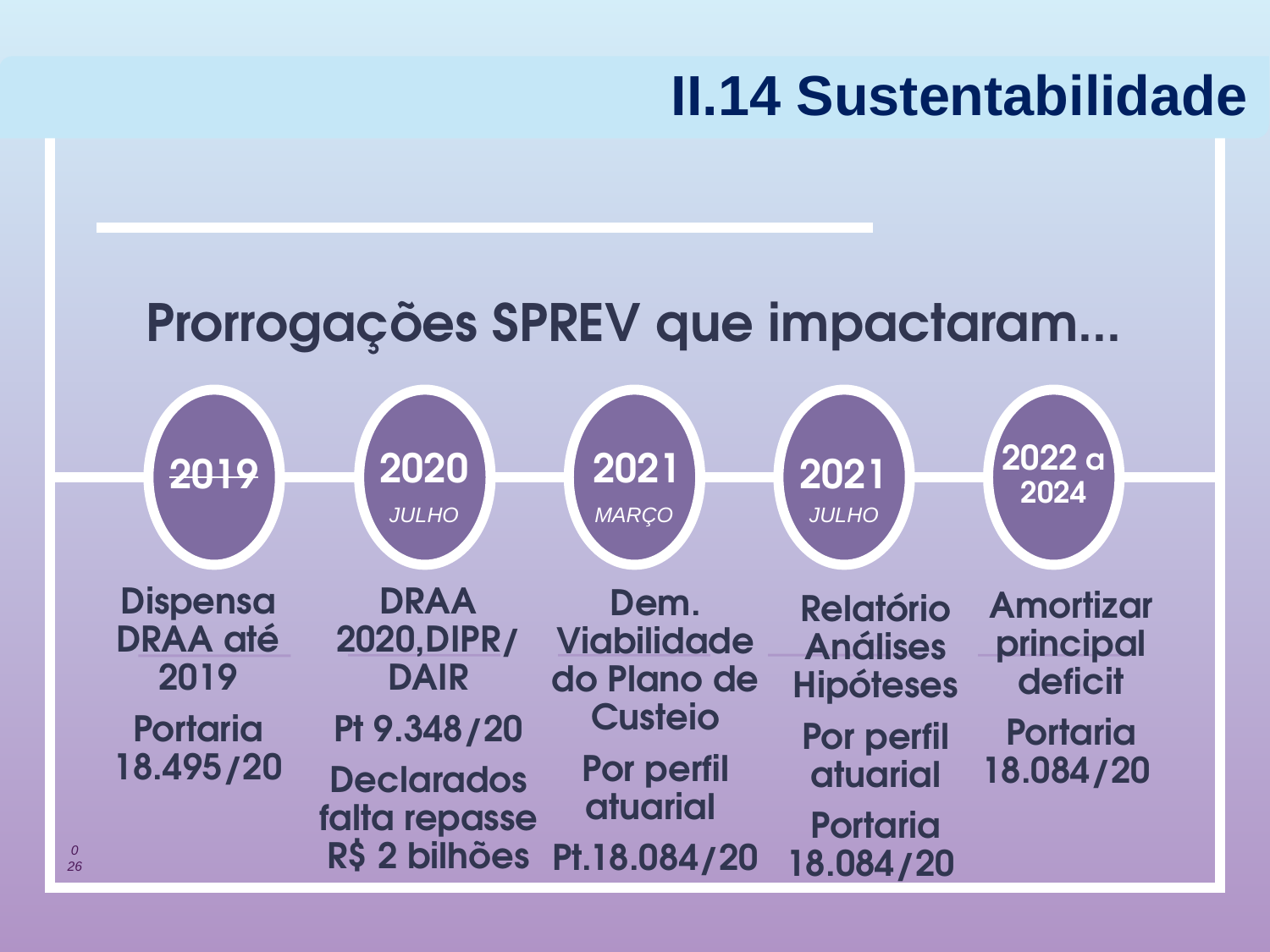

II.14 Sustentabilidade
# Prorrogações SPREV que impactaram...
2020
2021
2019
2021
2022 a 2024
JULHO
MARÇO
JULHO
Dispensa DRAA até 2019
Portaria 18.495/20
DRAA 2020,DIPR/ DAIR
Pt 9.348/20
Declarados falta repasse R$ 2 bilhões
Dem. Viabilidade do Plano de Custeio
Por perfil atuarial
Pt.18.084/20
Amortizar principal deficit
Portaria 18.084/20
Relatório Análises Hipóteses
Por perfil atuarial
Portaria 18.084/20
026